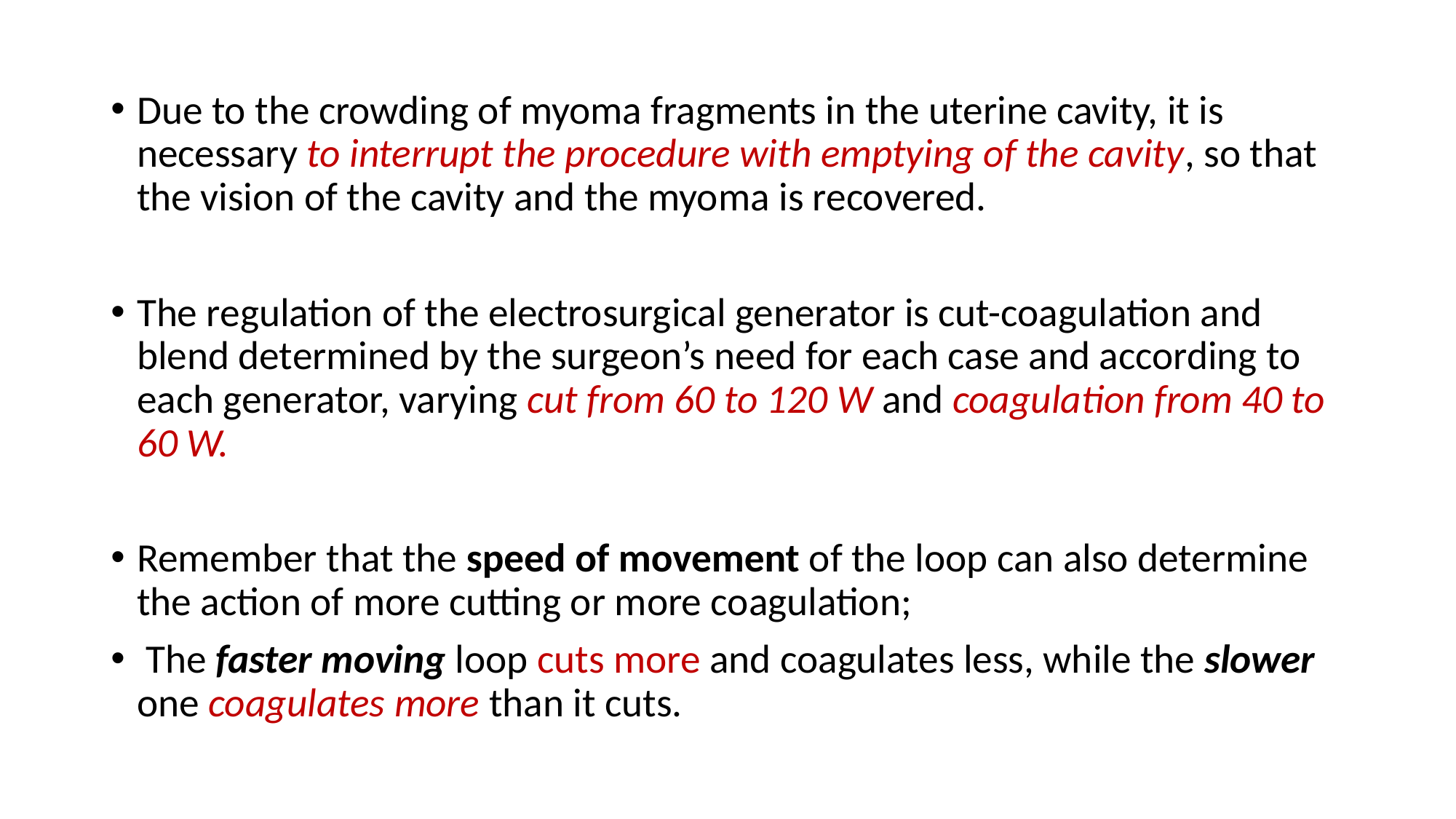

Due to the crowding of myoma fragments in the uterine cavity, it is necessary to interrupt the procedure with emptying of the cavity, so that the vision of the cavity and the myoma is recovered.

The regulation of the electrosurgical generator is cut-coagulation and blend determined by the surgeon’s need for each case and according to each generator, varying cut from 60 to 120 W and coagulation from 40 to 60 W.

Remember that the speed of movement of the loop can also determine the action of more cutting or more coagulation;
 The faster moving loop cuts more and coagulates less, while the slower one coagulates more than it cuts.